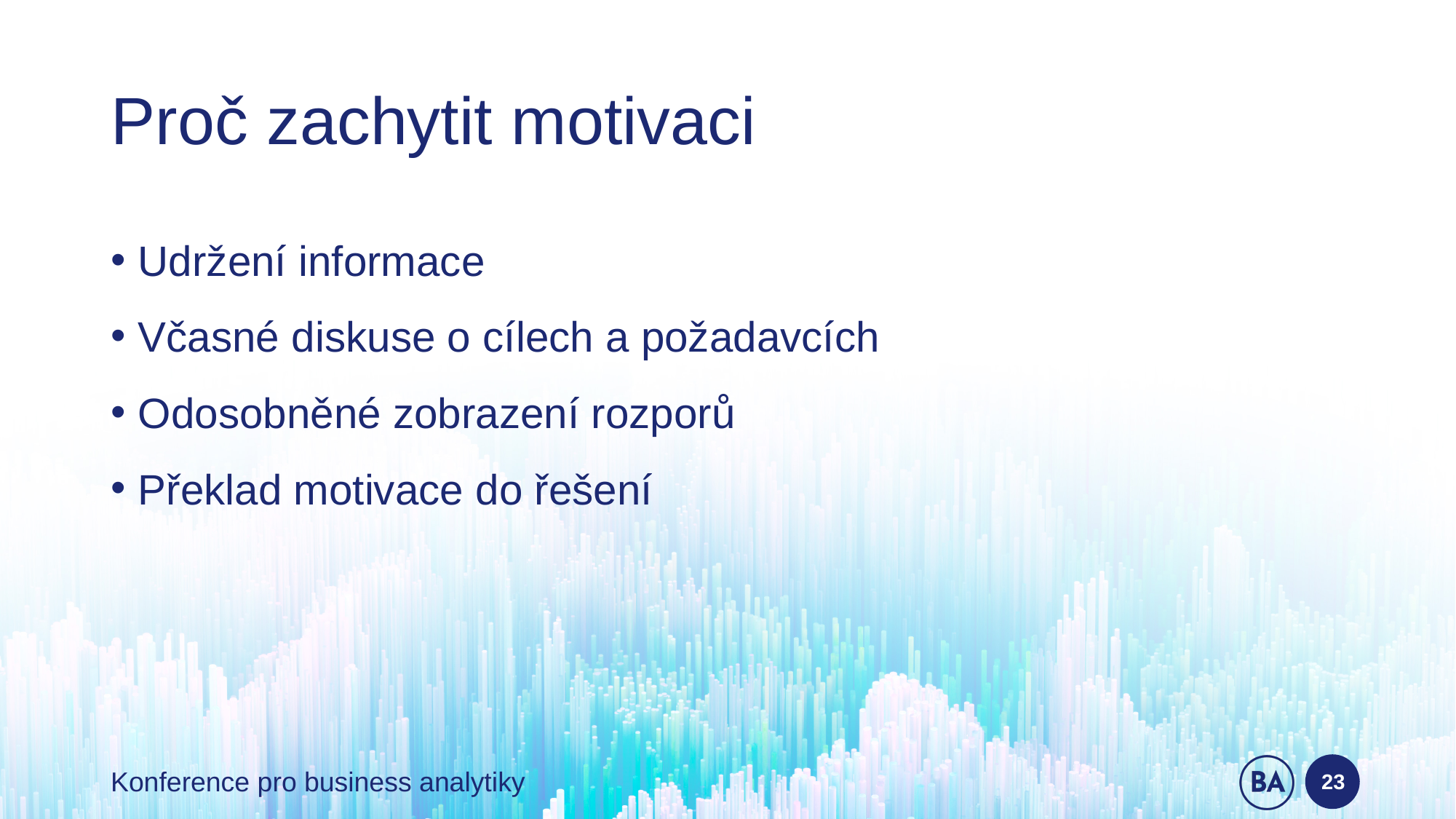

# Proč zachytit motivaci
Udržení informace
Včasné diskuse o cílech a požadavcích
Odosobněné zobrazení rozporů
Překlad motivace do řešení

23